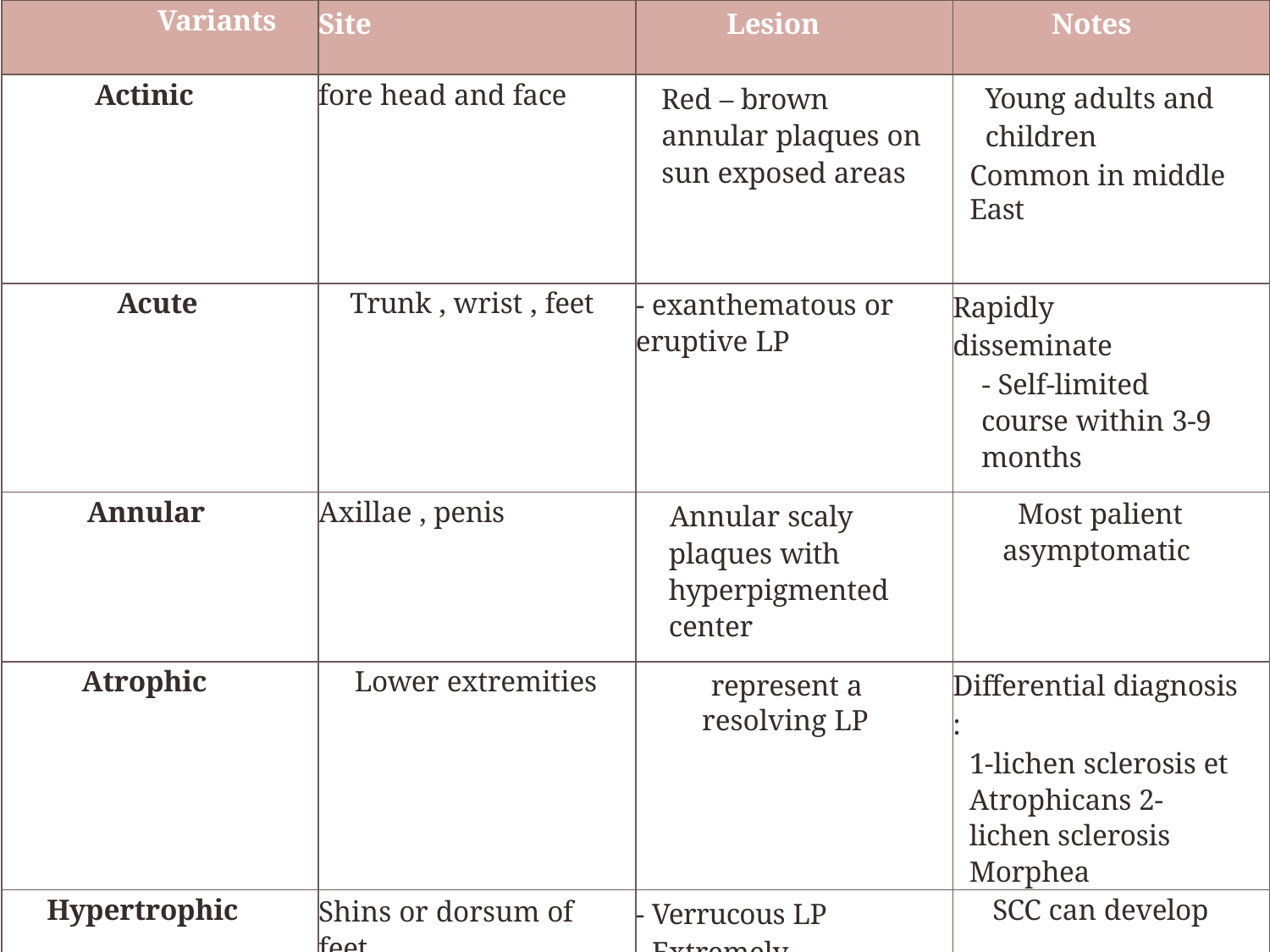

| Variants | Site | Lesion | Notes |
| --- | --- | --- | --- |
| Actinic | fore head and face | Red – brown annular plaques on sun exposed areas | Young adults and children Common in middle East |
| Acute | Trunk , wrist , feet | - exanthematous or eruptive LP | Rapidly disseminate - Self-limited course within 3-9 months |
| Annular | Axillae , penis | Annular scaly plaques with hyperpigmented center | Most palient asymptomatic |
| Atrophic | Lower extremities | represent a resolving LP | Differential diagnosis : 1-lichen sclerosis et Atrophicans 2- lichen sclerosis Morphea |
| Hypertrophic | Shins or dorsum of feet | - Verrucous LP - Extremely | SCC can develop |